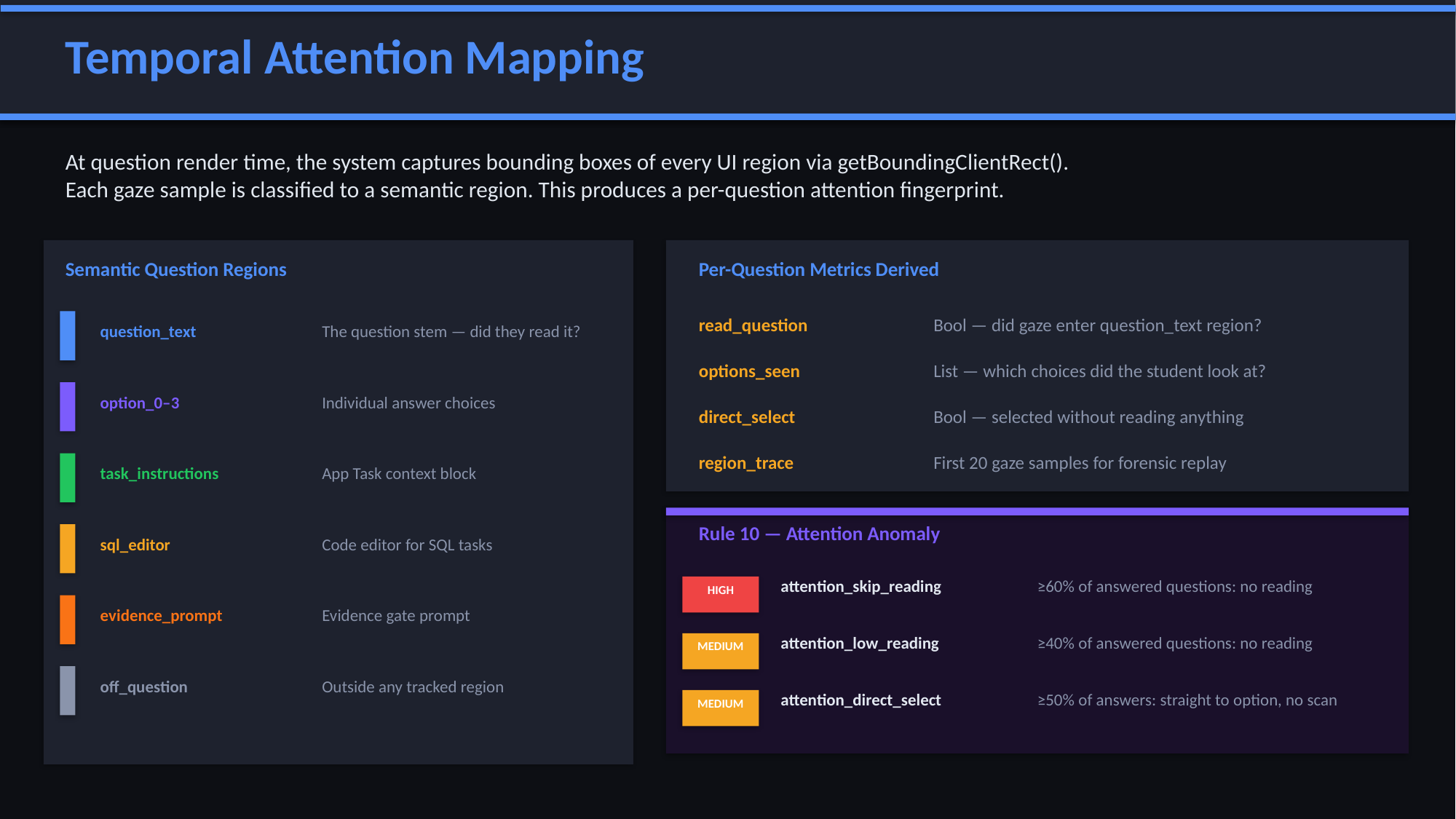

Temporal Attention Mapping

At question render time, the system captures bounding boxes of every UI region via getBoundingClientRect().
Each gaze sample is classified to a semantic region. This produces a per-question attention fingerprint.

Semantic Question Regions
Per-Question Metrics Derived
read_question
Bool — did gaze enter question_text region?

question_text
The question stem — did they read it?
options_seen
List — which choices did the student look at?

option_0–3
Individual answer choices
direct_select
Bool — selected without reading anything
region_trace
First 20 gaze samples for forensic replay

task_instructions
App Task context block

Rule 10 — Attention Anomaly

sql_editor
Code editor for SQL tasks
attention_skip_reading
≥60% of answered questions: no reading

HIGH

evidence_prompt
Evidence gate prompt
attention_low_reading
≥40% of answered questions: no reading

MEDIUM

off_question
Outside any tracked region
attention_direct_select
≥50% of answers: straight to option, no scan

MEDIUM